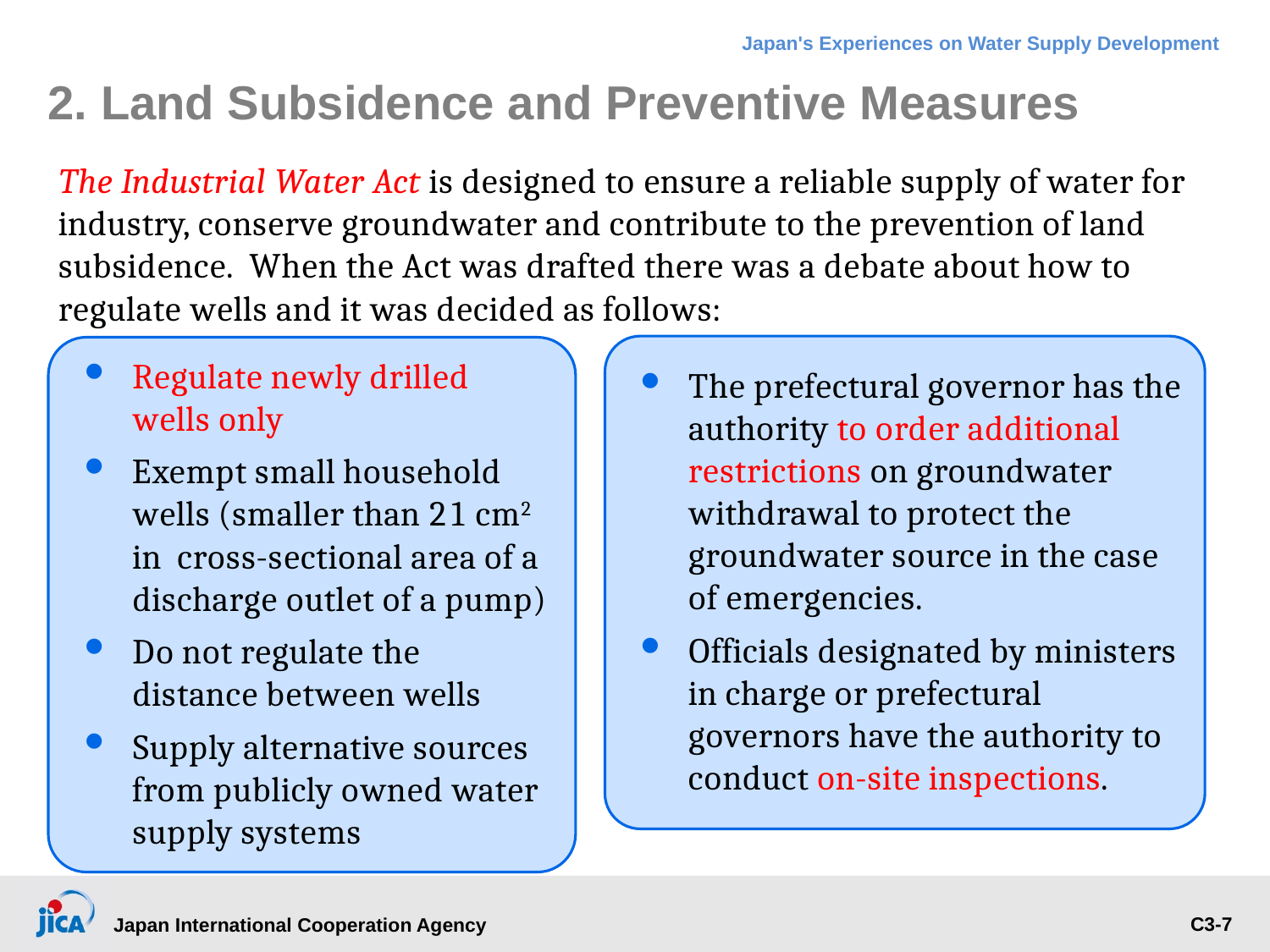

2. Land Subsidence and Preventive Measures
The Industrial Water Act is designed to ensure a reliable supply of water for industry, conserve groundwater and contribute to the prevention of land subsidence.  When the Act was drafted there was a debate about how to regulate wells and it was decided as follows:
Regulate newly drilled wells only
Exempt small household wells (smaller than 21 cm2 in  cross-sectional area of a discharge outlet of a pump)
Do not regulate the distance between wells
Supply alternative sources from publicly owned water supply systems
The prefectural governor has the authority to order additional restrictions on groundwater withdrawal to protect the groundwater source in the case of emergencies.
Officials designated by ministers in charge or prefectural governors have the authority to conduct on-site inspections.